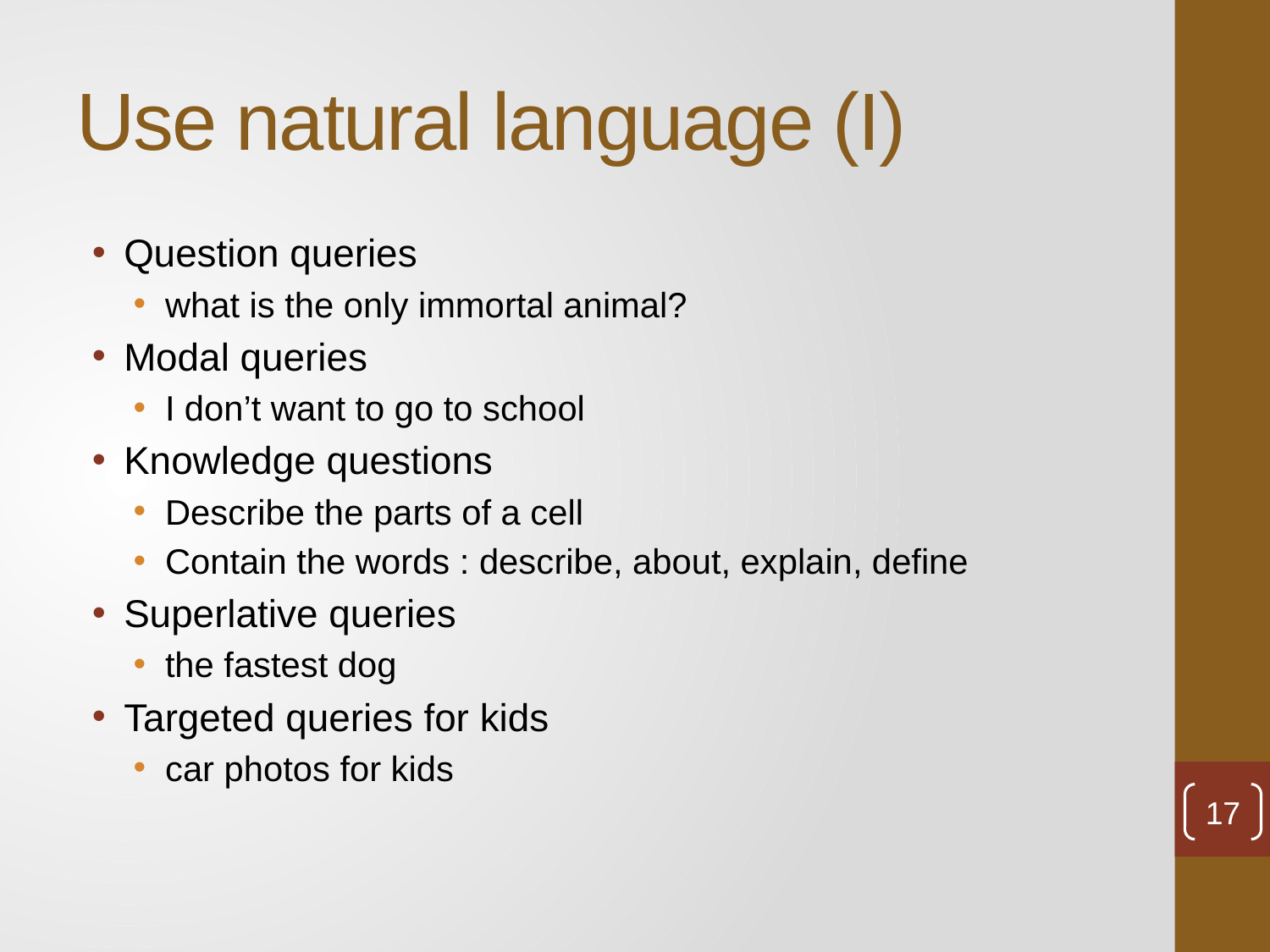

# Use natural language (I)
Question queries
what is the only immortal animal?
Modal queries
I don’t want to go to school
Knowledge questions
Describe the parts of a cell
Contain the words : describe, about, explain, define
Superlative queries
the fastest dog
Targeted queries for kids
car photos for kids
17